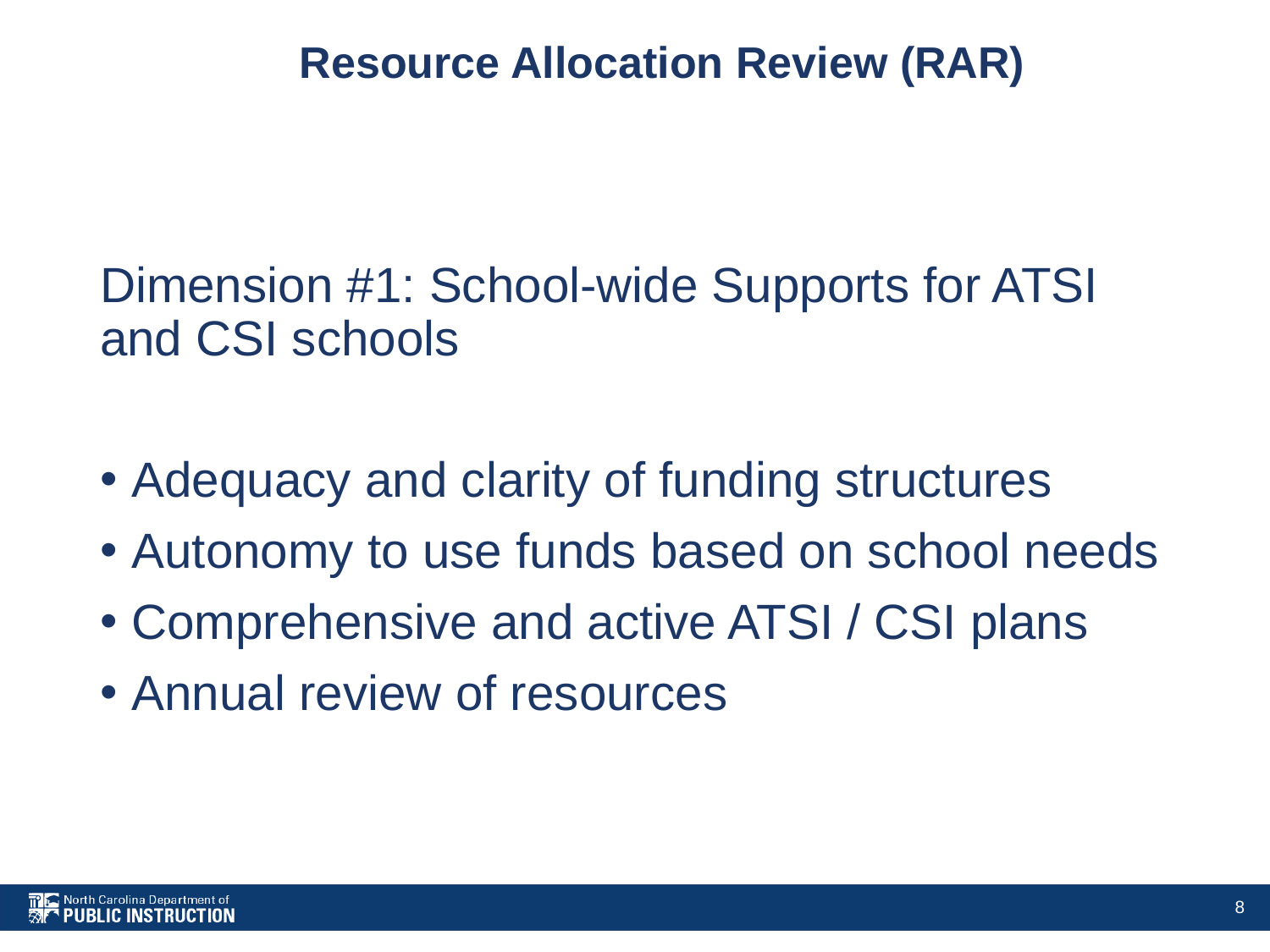

# Resource Allocation Review (RAR)
Dimension #1: School-wide Supports for ATSI and CSI schools

Adequacy and clarity of funding structures
Autonomy to use funds based on school needs
Comprehensive and active ATSI / CSI plans
Annual review of resources

8